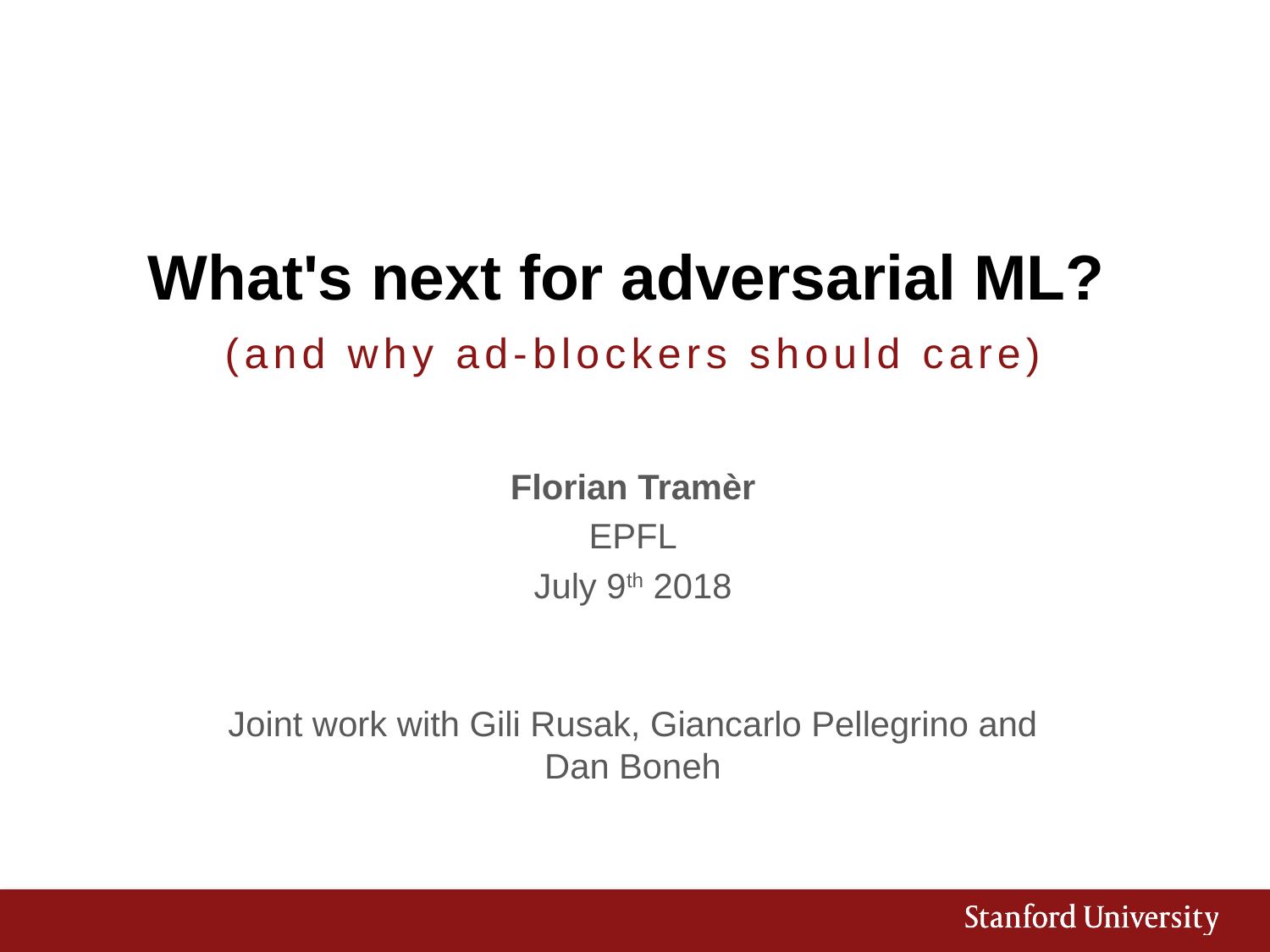

# What's next for adversarial ML?
(and why ad-blockers should care)
Florian Tramèr
EPFL
July 9th 2018

Joint work with Gili Rusak, Giancarlo Pellegrino and Dan Boneh